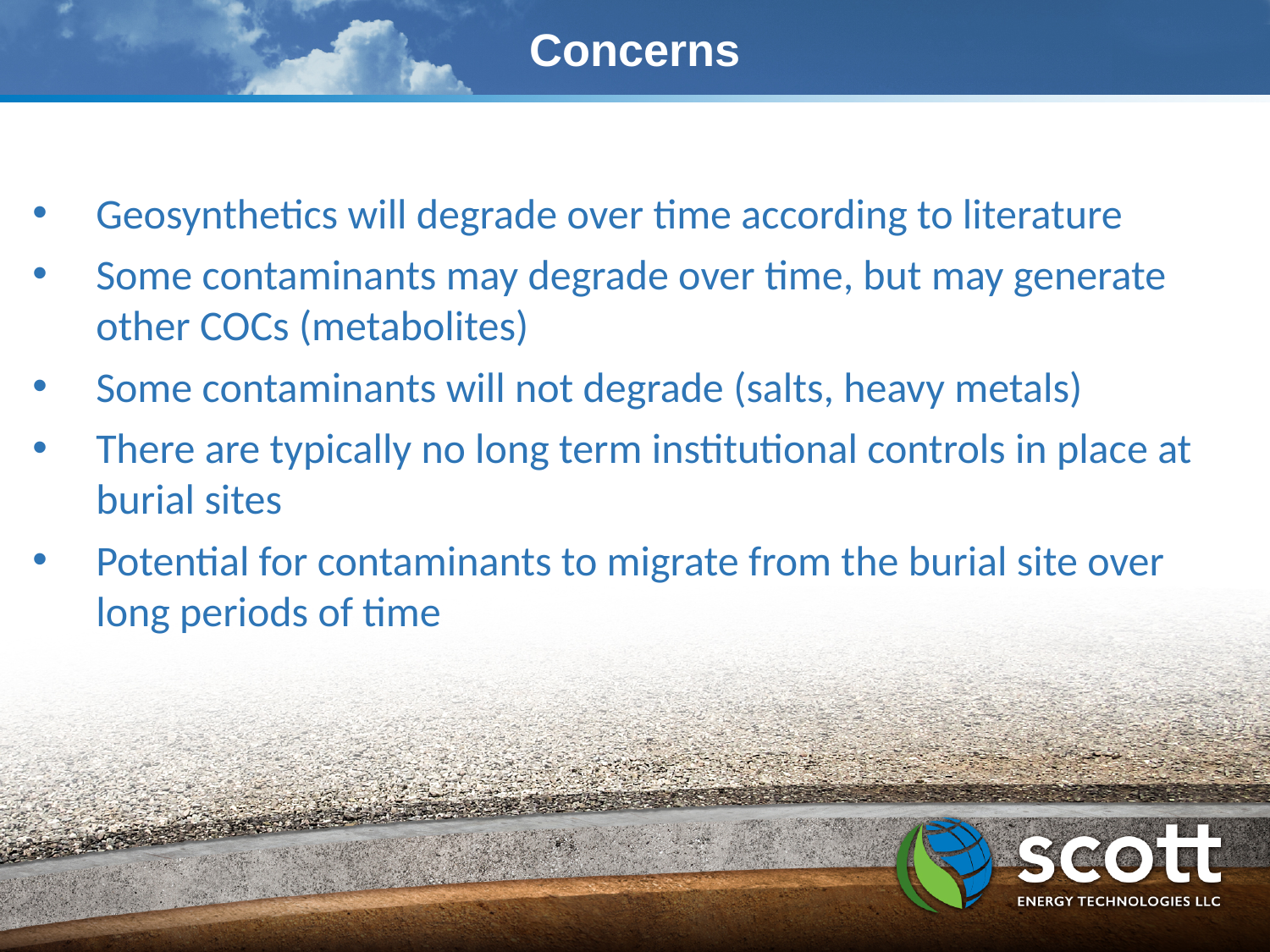

Concerns
Geosynthetics will degrade over time according to literature
Some contaminants may degrade over time, but may generate other COCs (metabolites)
Some contaminants will not degrade (salts, heavy metals)
There are typically no long term institutional controls in place at burial sites
Potential for contaminants to migrate from the burial site over long periods of time